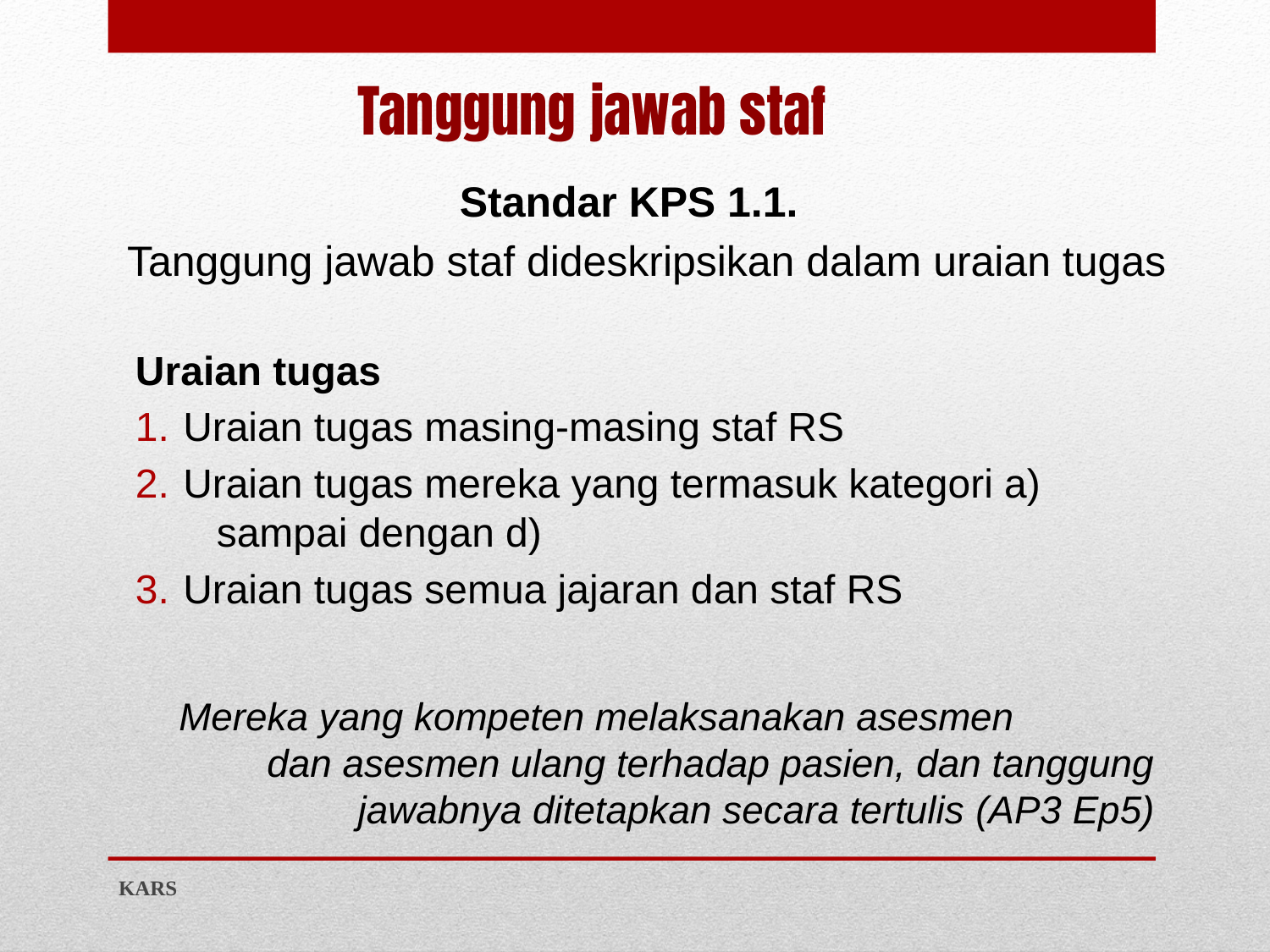

# Tanggung jawab staf

Standar KPS 1.1.
   Tanggung jawab staf dideskripsikan dalam uraian tugas

Uraian tugas
Uraian tugas masing-masing staf RS
Uraian tugas mereka yang termasuk kategori a)                  sampai dengan d)
Uraian tugas semua jajaran dan staf RS
Mereka yang kompeten melaksanakan asesmen                      dan asesmen ulang terhadap pasien, dan tanggung jawabnya ditetapkan secara tertulis (AP3 Ep5)
KARS